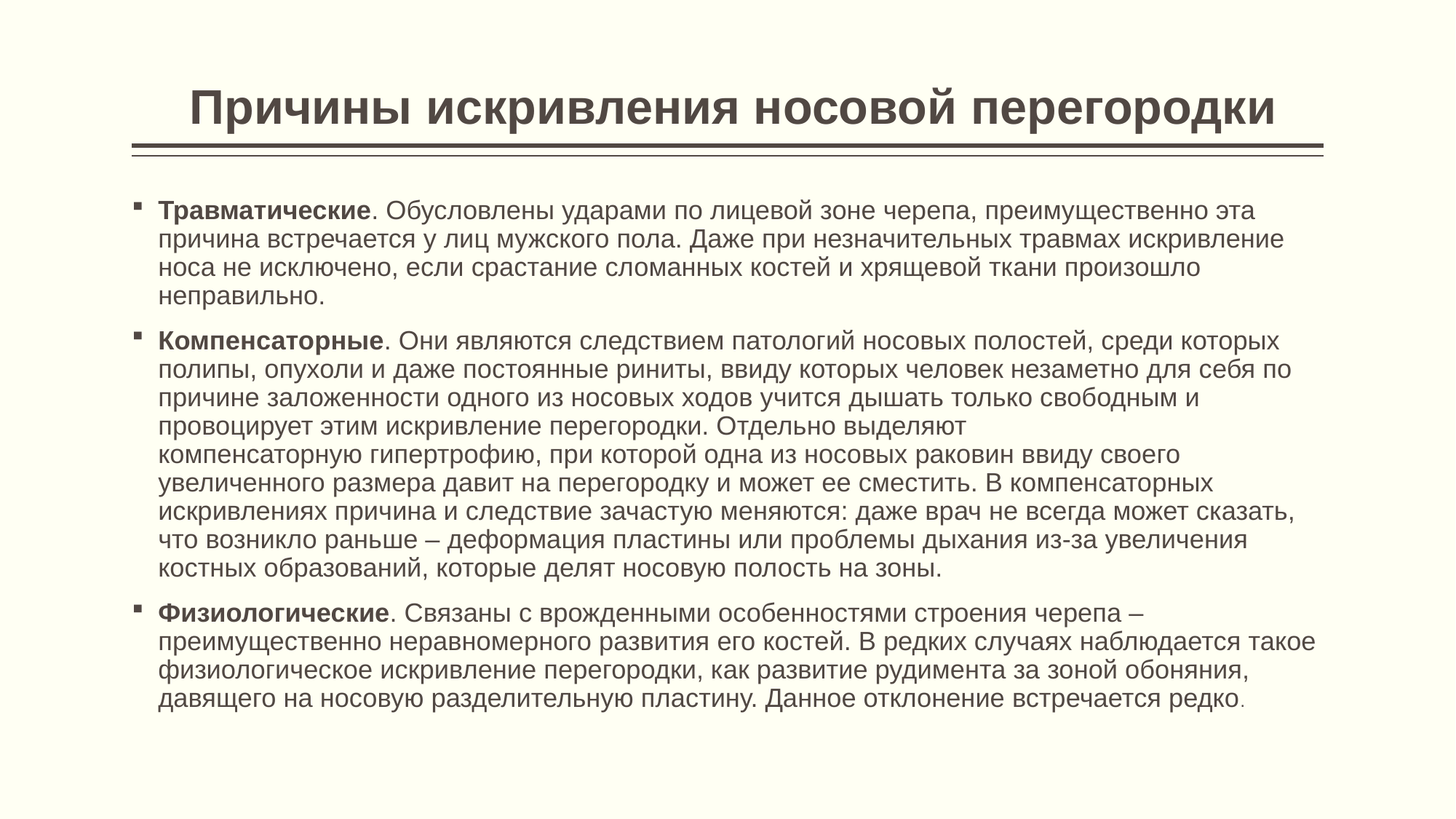

# Причины искривления носовой перегородки
Травматические. Обусловлены ударами по лицевой зоне черепа, преимущественно эта причина встречается у лиц мужского пола. Даже при незначительных травмах искривление носа не исключено, если срастание сломанных костей и хрящевой ткани произошло неправильно.
Компенсаторные. Они являются следствием патологий носовых полостей, среди которых полипы, опухоли и даже постоянные риниты, ввиду которых человек незаметно для себя по причине заложенности одного из носовых ходов учится дышать только свободным и провоцирует этим искривление перегородки. Отдельно выделяют компенсаторную гипертрофию, при которой одна из носовых раковин ввиду своего увеличенного размера давит на перегородку и может ее сместить. В компенсаторных искривлениях причина и следствие зачастую меняются: даже врач не всегда может сказать, что возникло раньше – деформация пластины или проблемы дыхания из-за увеличения костных образований, которые делят носовую полость на зоны.
Физиологические. Связаны с врожденными особенностями строения черепа – преимущественно неравномерного развития его костей. В редких случаях наблюдается такое физиологическое искривление перегородки, как развитие рудимента за зоной обоняния, давящего на носовую разделительную пластину. Данное отклонение встречается редко.